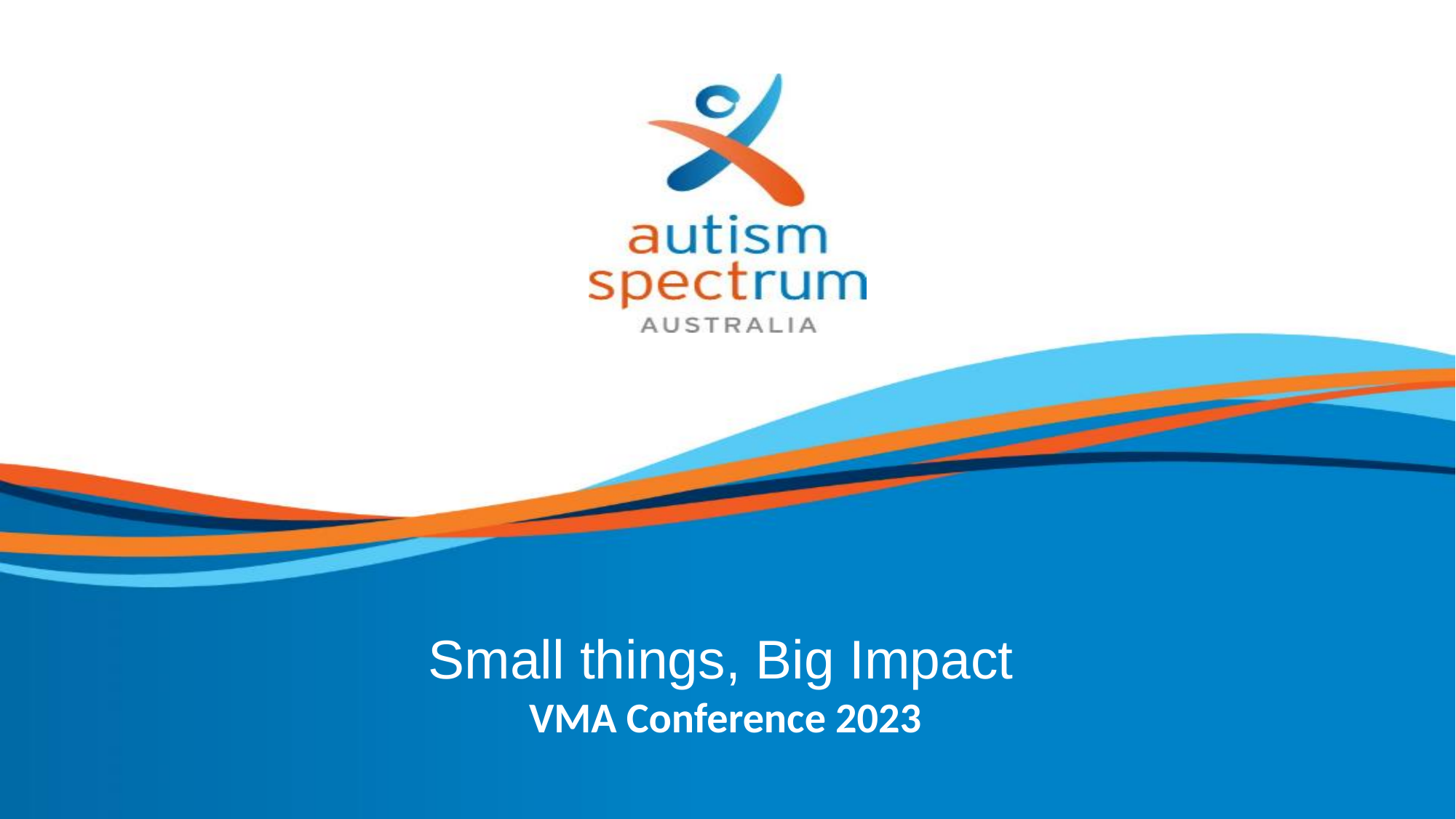

Small things, Big Impact
 VMA Conference 2023